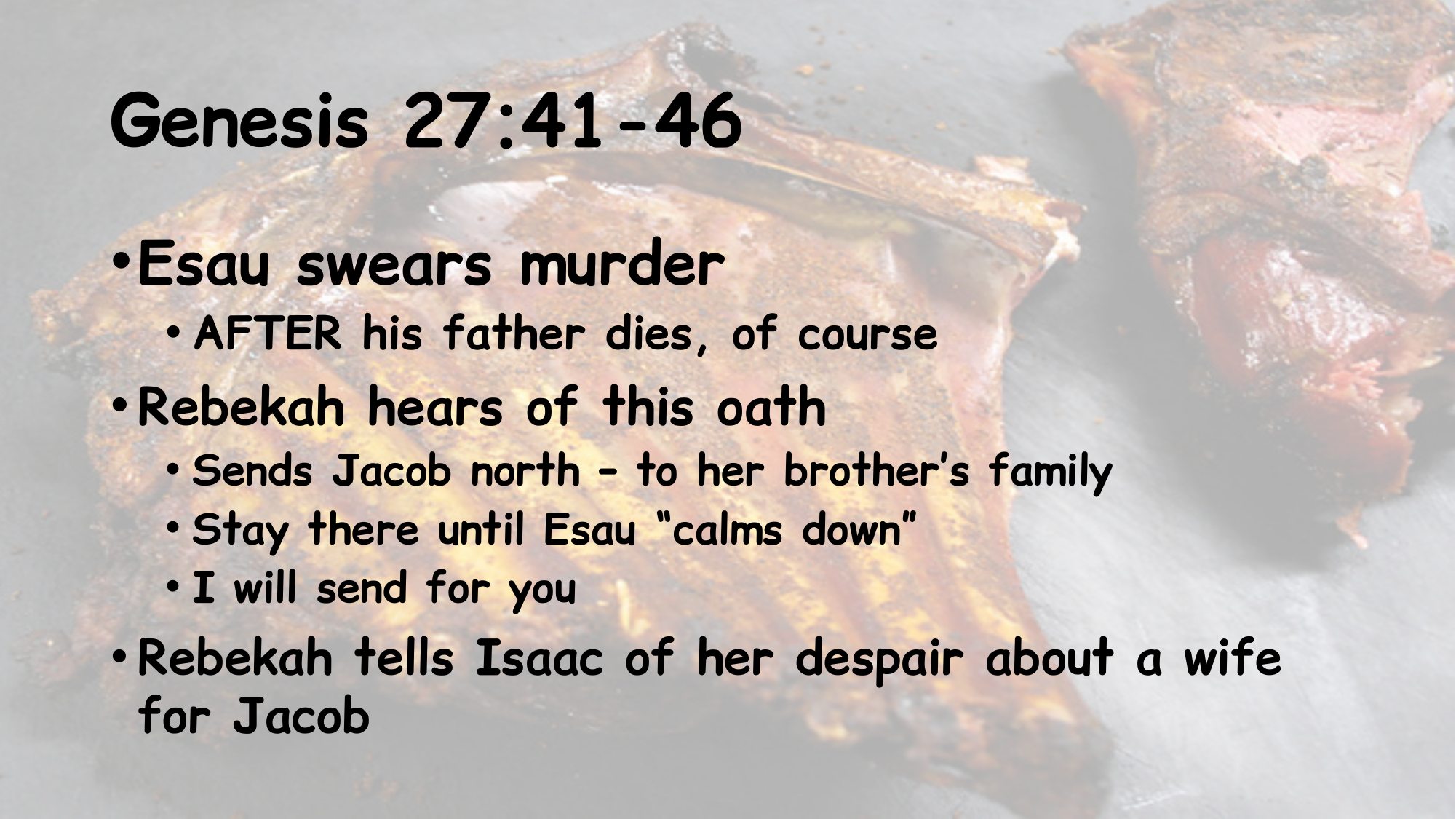

# Genesis 27:41-46
Esau swears murder
AFTER his father dies, of course
Rebekah hears of this oath
Sends Jacob north – to her brother’s family
Stay there until Esau “calms down”
I will send for you
Rebekah tells Isaac of her despair about a wife for Jacob